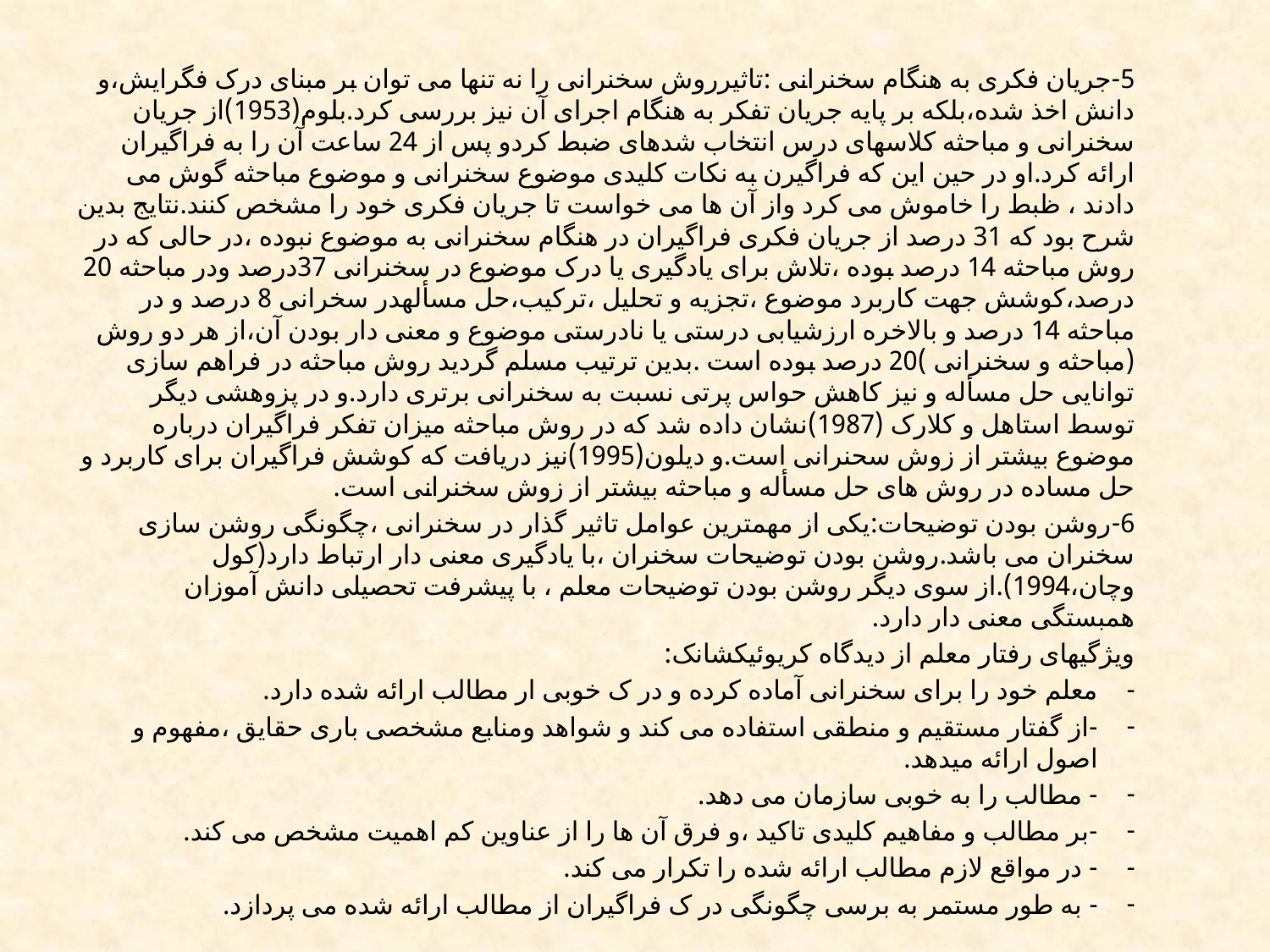

5-جریان فکری به هنگام سخنرانی :تاثیرروش سخنرانی را نه تنها می توان بر مبنای درک فگرایش،و دانش اخذ شده،بلکه بر پایه جریان تفکر به هنگام اجرای آن نیز بررسی کرد.بلوم(1953)از جریان سخنرانی و مباحثه کلاسهای درس انتخاب شدهای ضبط کردو پس از 24 ساعت آن را به فراگیران ارائه کرد.او در حین این که فراگیرن به نکات کلیدی موضوع سخنرانی و موضوع مباحثه گوش می دادند ، ظبط را خاموش می کرد واز آن ها می خواست تا جریان فکری خود را مشخص کنند.نتایج بدین شرح بود که 31 درصد از جریان فکری فراگیران در هنگام سخنرانی به موضوع نبوده ،در حالی که در روش مباحثه 14 درصد بوده ،تلاش برای یادگیری یا درک موضوع در سخنرانی 37درصد ودر مباحثه 20 درصد،کوشش جهت کاربرد موضوع ،تجزیه و تحلیل ،ترکیب،حل مسألهدر سخرانی 8 درصد و در مباحثه 14 درصد و بالاخره ارزشیابی درستی یا نادرستی موضوع و معنی دار بودن آن،از هر دو روش (مباحثه و سخنرانی )20 درصد بوده است .بدین ترتیب مسلم گردید روش مباحثه در فراهم سازی توانایی حل مسأله و نیز کاهش حواس پرتی نسبت به سخنرانی برتری دارد.و در پزوهشی دیگر توسط استاهل و کلارک (1987)نشان داده شد که در روش مباحثه میزان تفکر فراگیران درباره موضوع بیشتر از زوش سحنرانی است.و دیلون(1995)نیز دریافت که کوشش فراگیران برای کاربرد و حل مساده در روش های حل مسأله و مباحثه بیشتر از زوش سخنرانی است.
6-روشن بودن توضیحات:یکی از مهمترین عوامل تاثیر گذار در سخنرانی ،چگونگی روشن سازی سخنران می باشد.روشن بودن توضیحات سخنران ،با یادگیری معنی دار ارتباط دارد(کول وچان،1994).از سوی دیگر روشن بودن توضیحات معلم ، با پیشرفت تحصیلی دانش آموزان همبستگی معنی دار دارد.
ویژگیهای رفتار معلم از دیدگاه کریوئیکشانک:
معلم خود را برای سخنرانی آماده کرده و در ک خوبی ار مطالب ارائه شده دارد.
-از گفتار مستقیم و منطقی استفاده می کند و شواهد ومنابع مشخصی باری حقایق ،مفهوم و اصول ارائه میدهد.
- مطالب را به خوبی سازمان می دهد.
-بر مطالب و مفاهیم کلیدی تاکید ،و فرق آن ها را از عناوین کم اهمیت مشخص می کند.
- در مواقع لازم مطالب ارائه شده را تکرار می کند.
- به طور مستمر به برسی چگونگی در ک فراگیران از مطالب ارائه شده می پردازد.